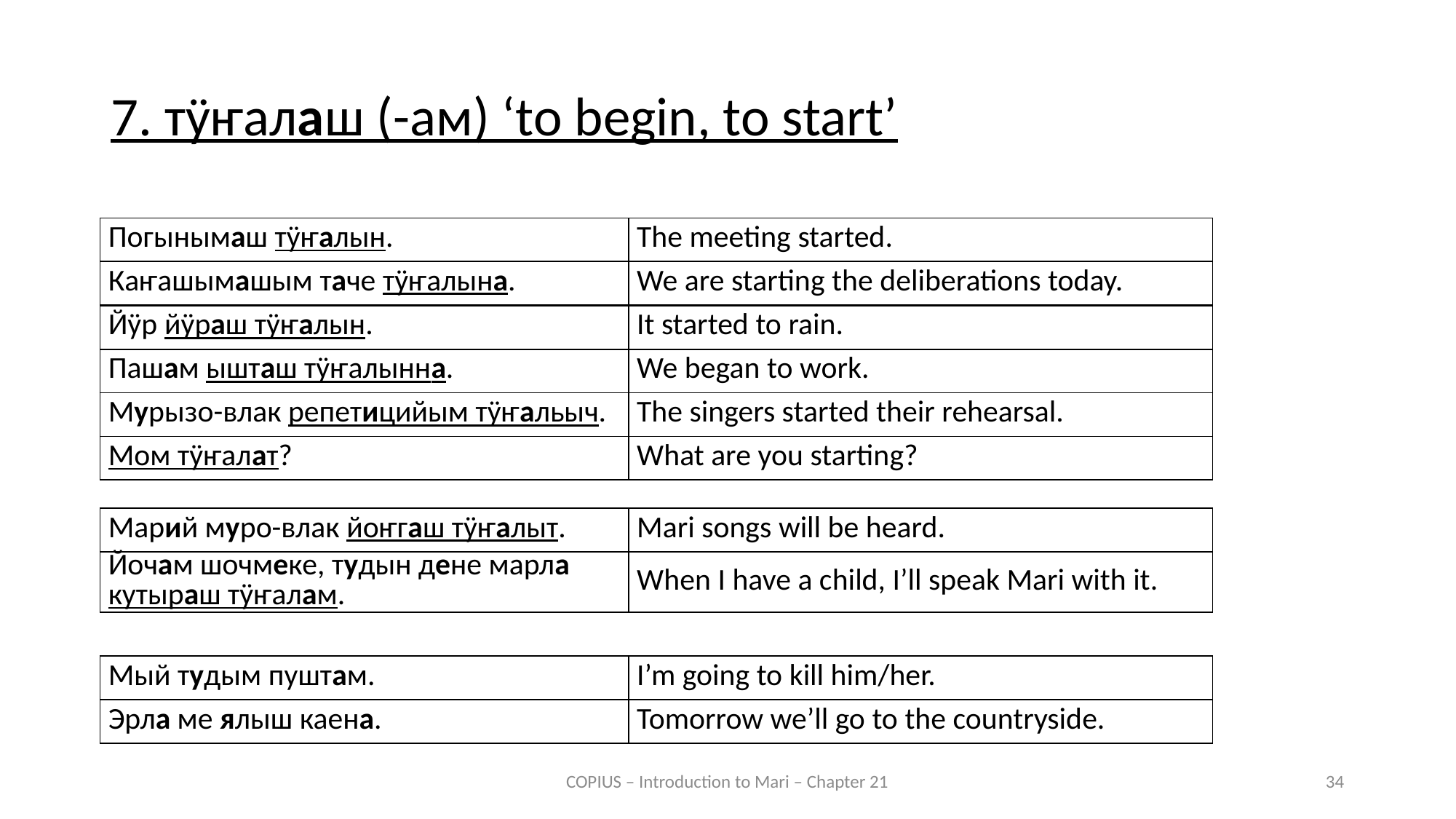

7. тӱҥалаш (-ам) ‘to begin, to start’
| Погынымаш тӱҥалын. | The meeting started. |
| --- | --- |
| Каҥашымашым таче тӱҥалына. | We are starting the deliberations today. |
| Йӱр йӱраш тӱҥалын. | It started to rain. |
| --- | --- |
| Пашам ышташ тӱҥалынна. | We began to work. |
| Мурызо-влак репетицийым тӱҥальыч. | The singers started their rehearsal. |
| --- | --- |
| Мом тӱҥалат? | What are you starting? |
| Марий муро-влак йоҥгаш тӱҥалыт. | Mari songs will be heard. |
| --- | --- |
| Йочам шочмеке, тудын дене марла кутыраш тӱҥалам. | When I have a child, I’ll speak Mari with it. |
| Мый тудым пуштам. | I’m going to kill him/her. |
| --- | --- |
| Эрла ме ялыш каена. | Tomorrow we’ll go to the countryside. |
COPIUS – Introduction to Mari – Chapter 21
34